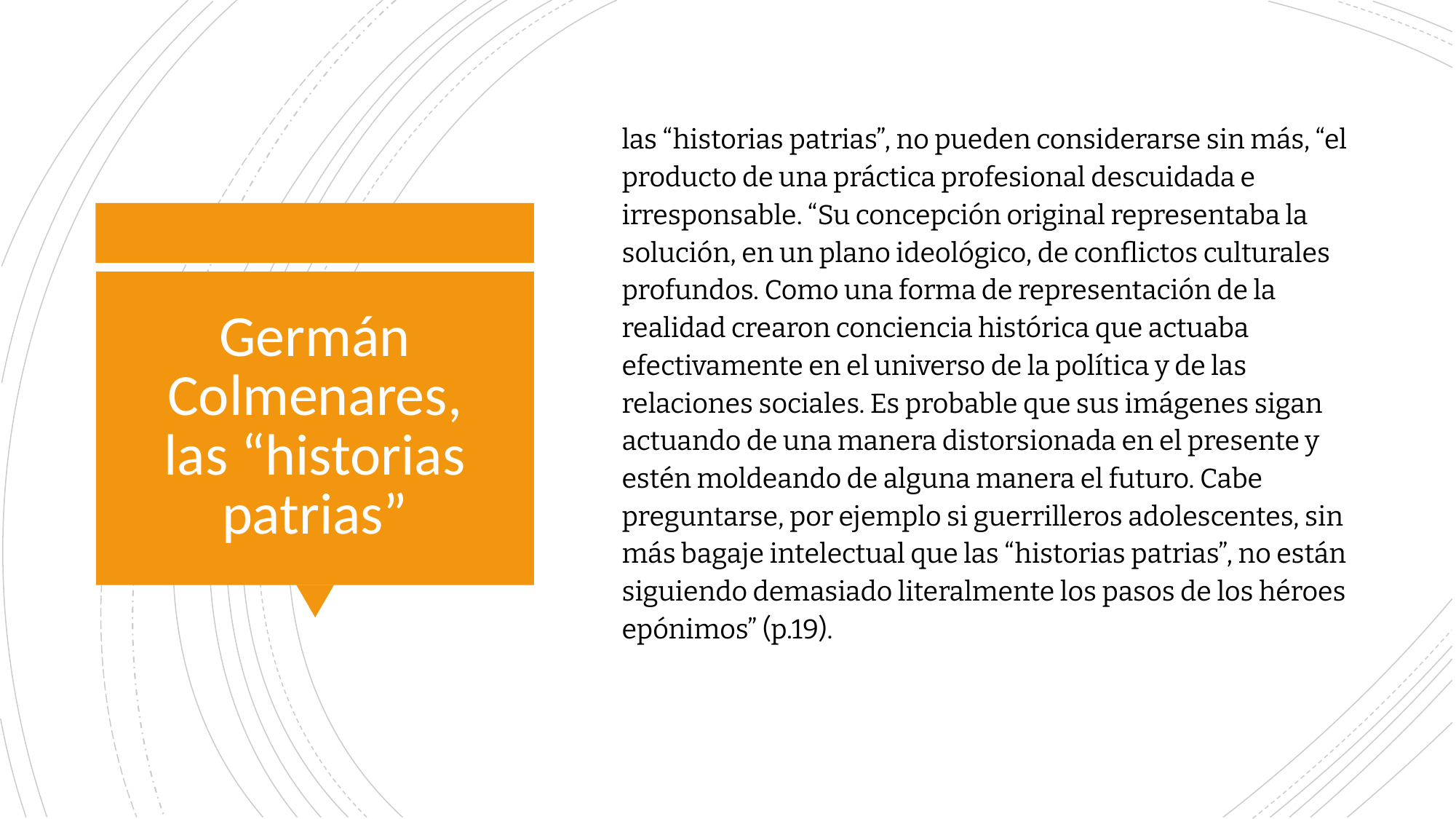

las “historias patrias”, no pueden considerarse sin más, “el producto de una práctica profesional descuidada e irresponsable. “Su concepción original representaba la solución, en un plano ideológico, de conflictos culturales profundos. Como una forma de representación de la realidad crearon conciencia histórica que actuaba efectivamente en el universo de la política y de las relaciones sociales. Es probable que sus imágenes sigan actuando de una manera distorsionada en el presente y estén moldeando de alguna manera el futuro. Cabe preguntarse, por ejemplo si guerrilleros adolescentes, sin más bagaje intelectual que las “historias patrias”, no están siguiendo demasiado literalmente los pasos de los héroes epónimos” (p.19).

# Germán Colmenares, las “historias patrias”